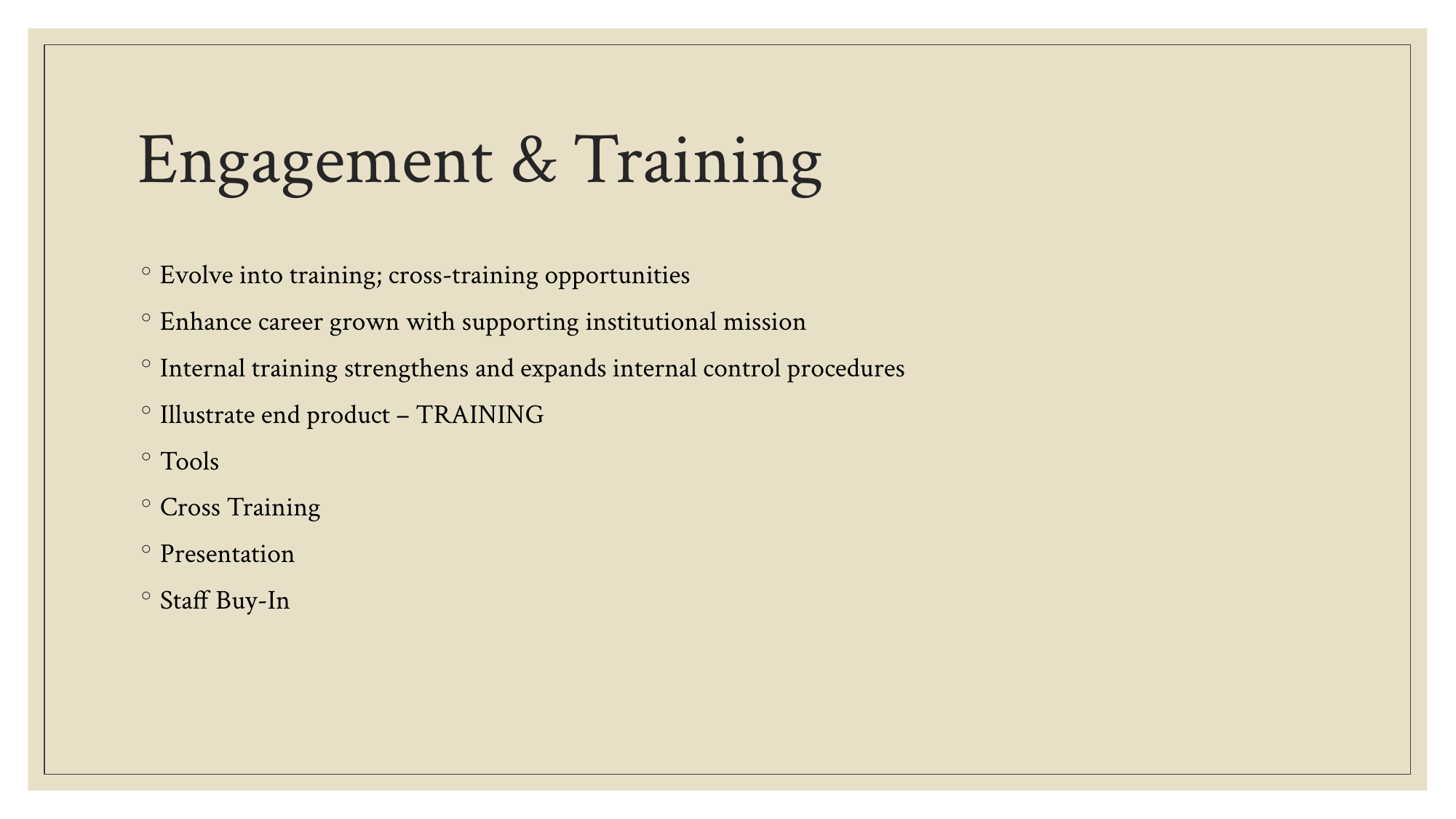

# Engagement & Training
Evolve into training; cross-training opportunities
Enhance career grown with supporting institutional mission
Internal training strengthens and expands internal control procedures
Illustrate end product – TRAINING
Tools
Cross Training
Presentation
Staff Buy-In